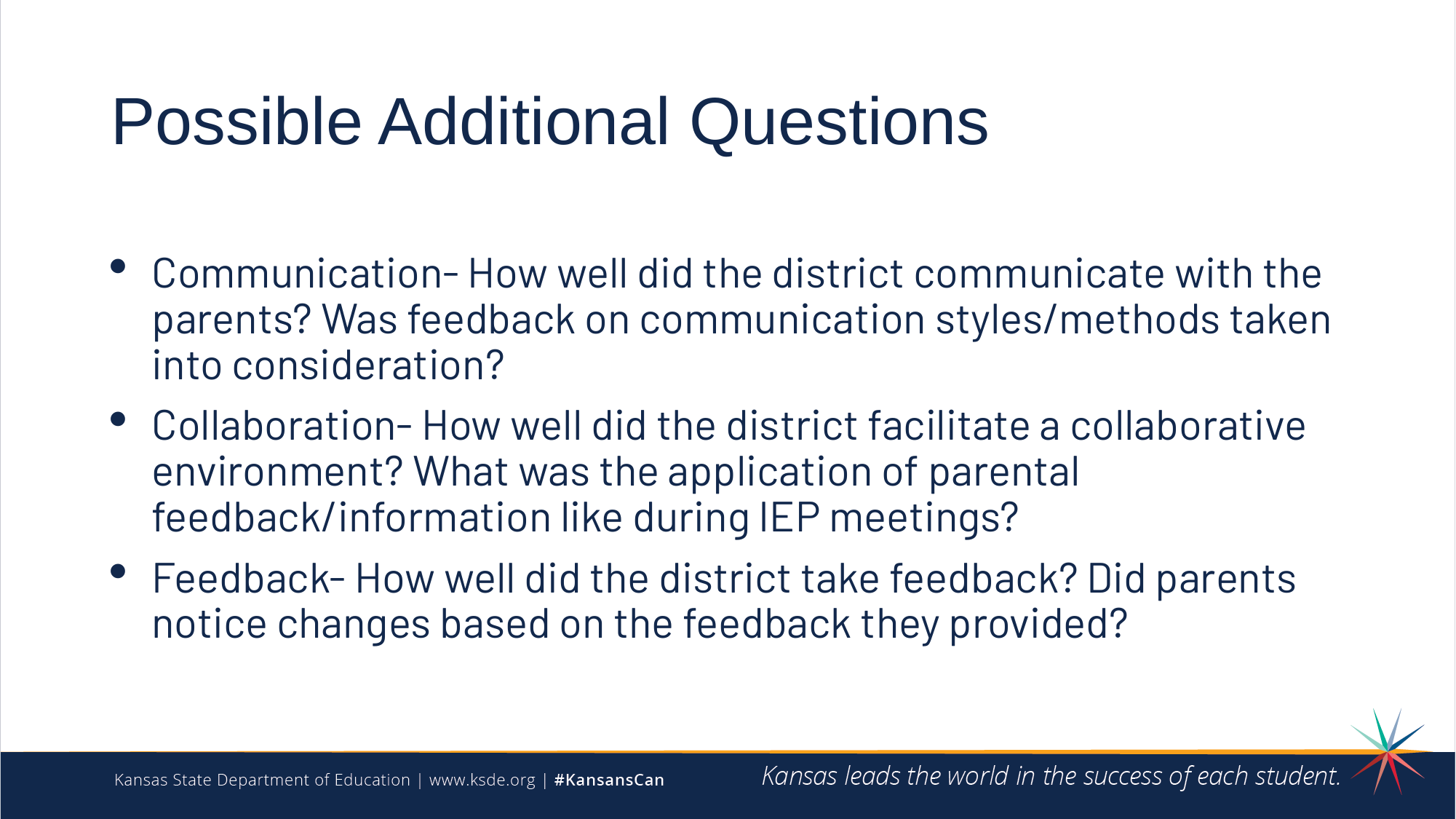

# Possible Additional Questions
Communication- How well did the district communicate with the parents? Was feedback on communication styles/methods taken into consideration?
Collaboration- How well did the district facilitate a collaborative environment? What was the application of parental feedback/information like during IEP meetings?
Feedback- How well did the district take feedback? Did parents notice changes based on the feedback they provided?